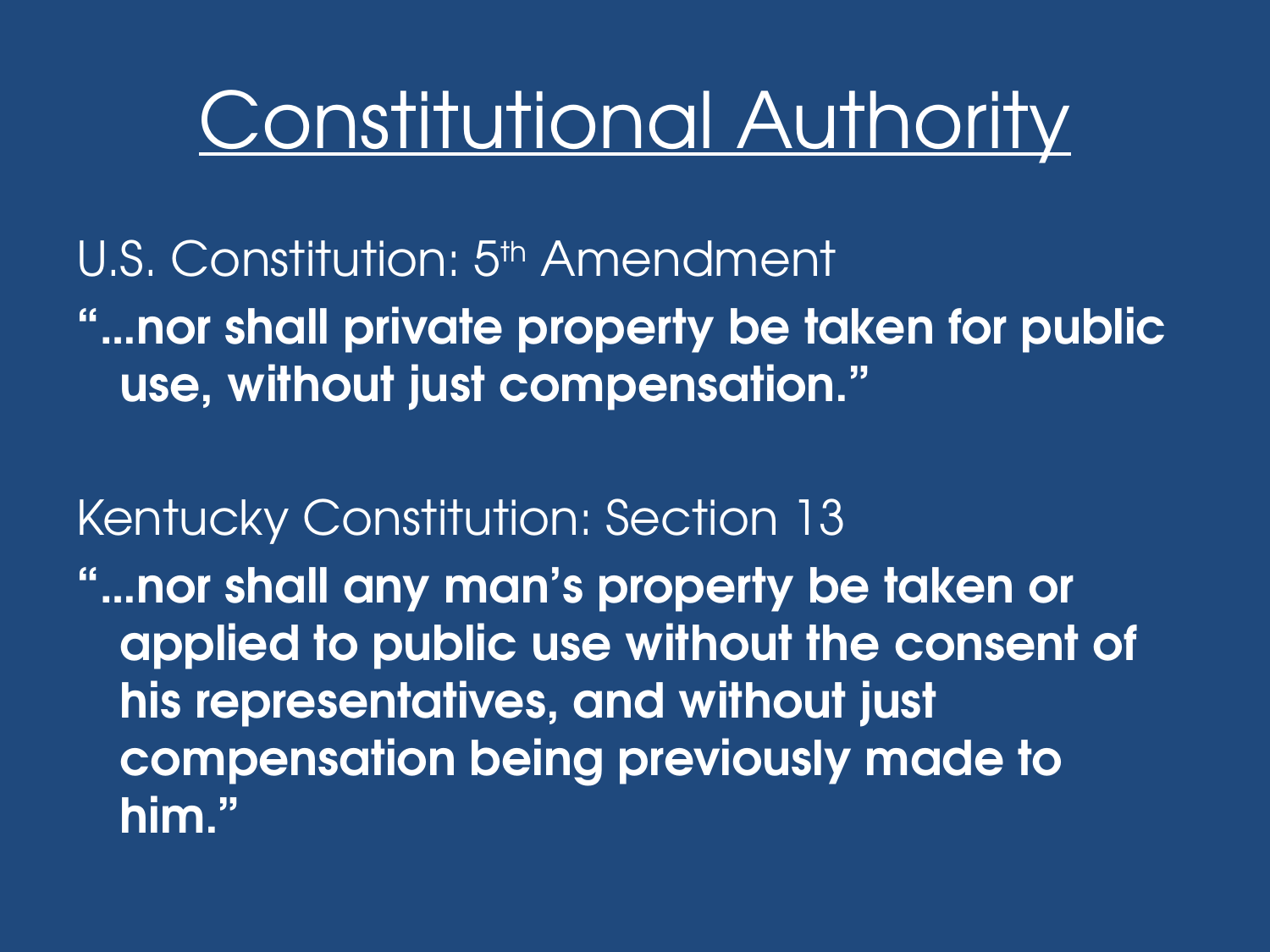

# Constitutional Authority
U.S. Constitution: 5th Amendment
“…nor shall private property be taken for public use, without just compensation.”

Kentucky Constitution: Section 13
“…nor shall any man’s property be taken or applied to public use without the consent of his representatives, and without just compensation being previously made to him.”